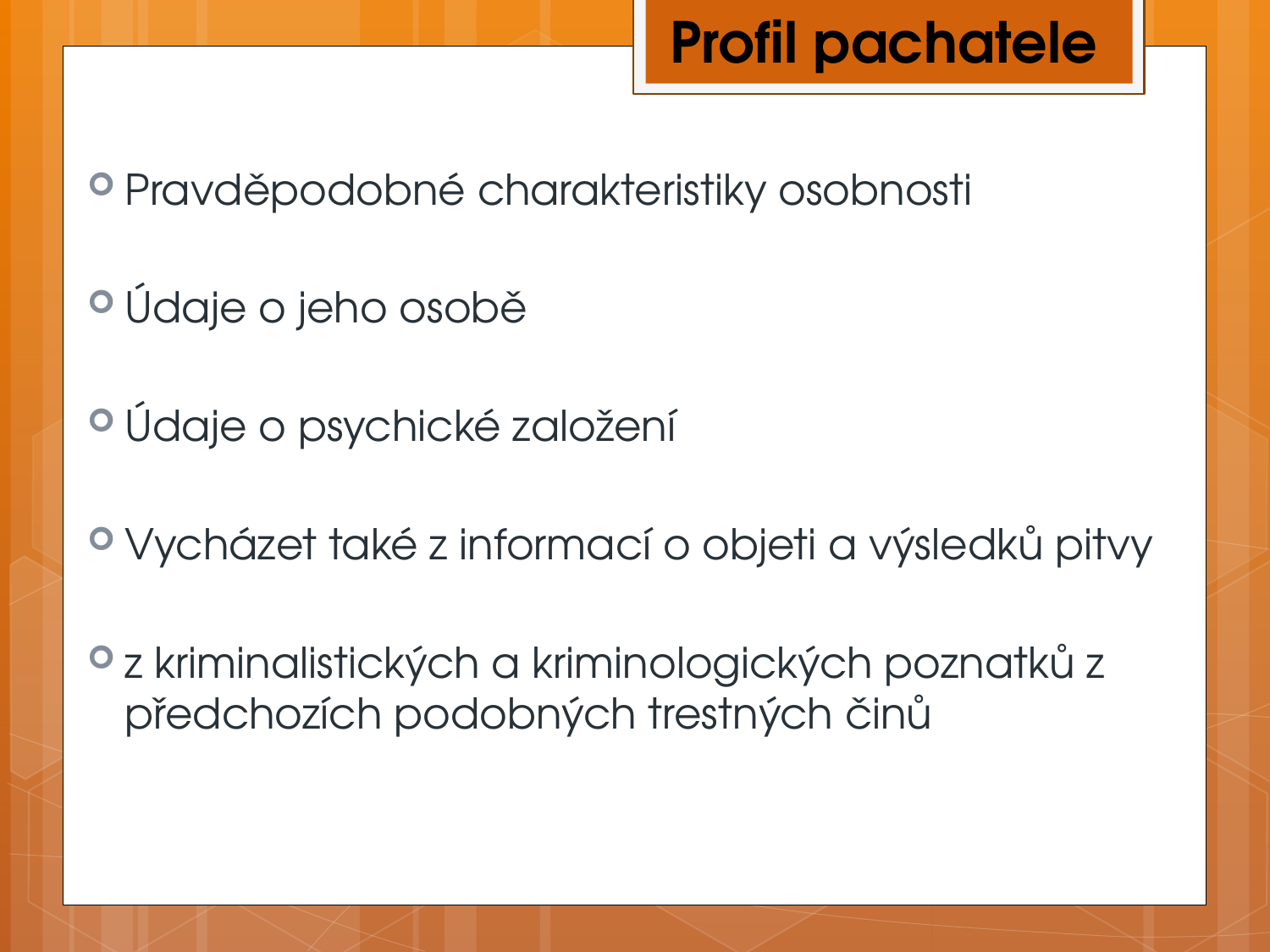

Profil pachatele
Pravděpodobné charakteristiky osobnosti

Údaje o jeho osobě

Údaje o psychické založení

Vycházet také z informací o objeti a výsledků pitvy

z kriminalistických a kriminologických poznatků z předchozích podobných trestných činů